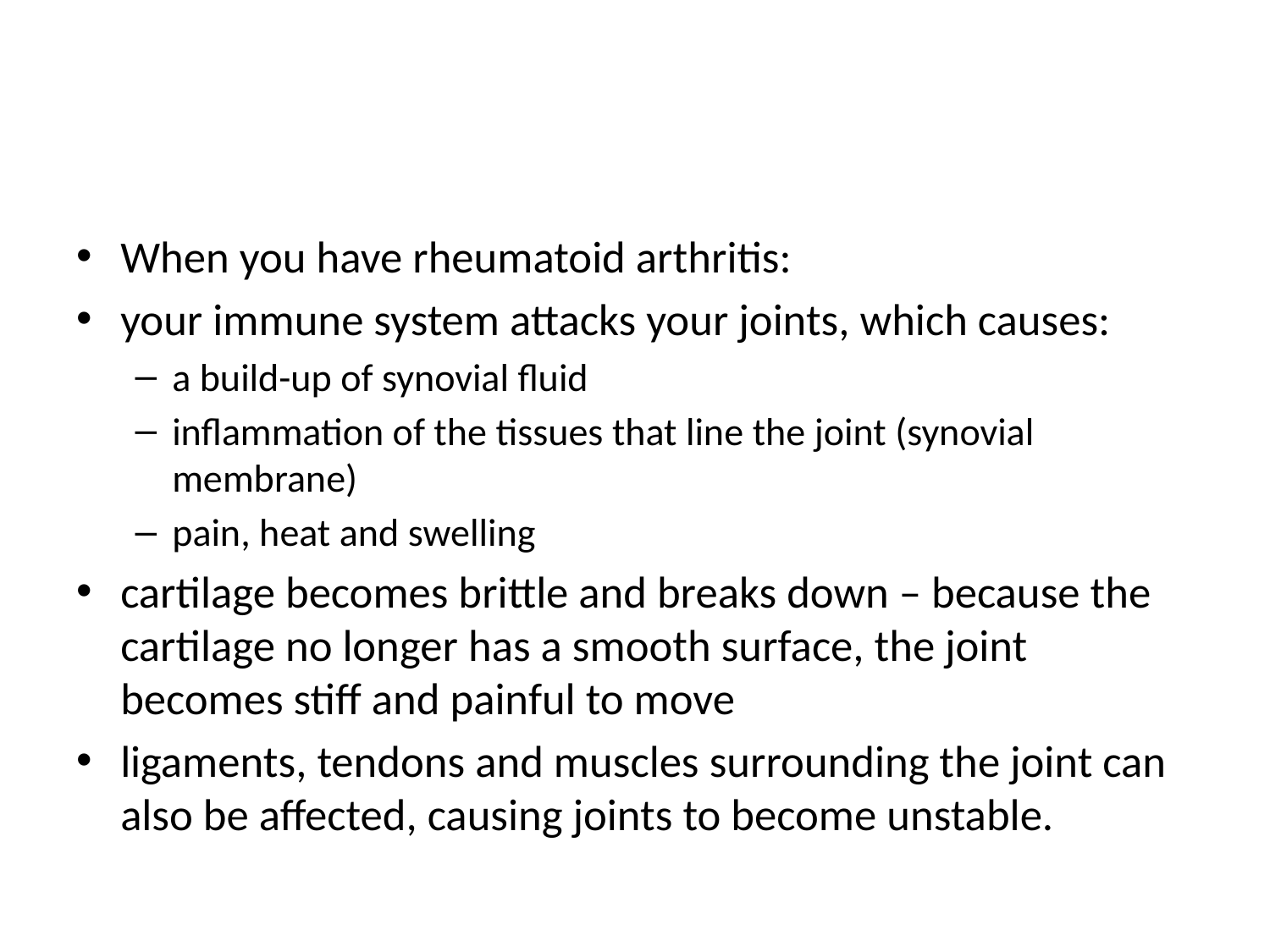

#
When you have rheumatoid arthritis:
your immune system attacks your joints, which causes:
a build-up of synovial fluid
inflammation of the tissues that line the joint (synovial membrane)
pain, heat and swelling
cartilage becomes brittle and breaks down – because the cartilage no longer has a smooth surface, the joint becomes stiff and painful to move
ligaments, tendons and muscles surrounding the joint can also be affected, causing joints to become unstable.